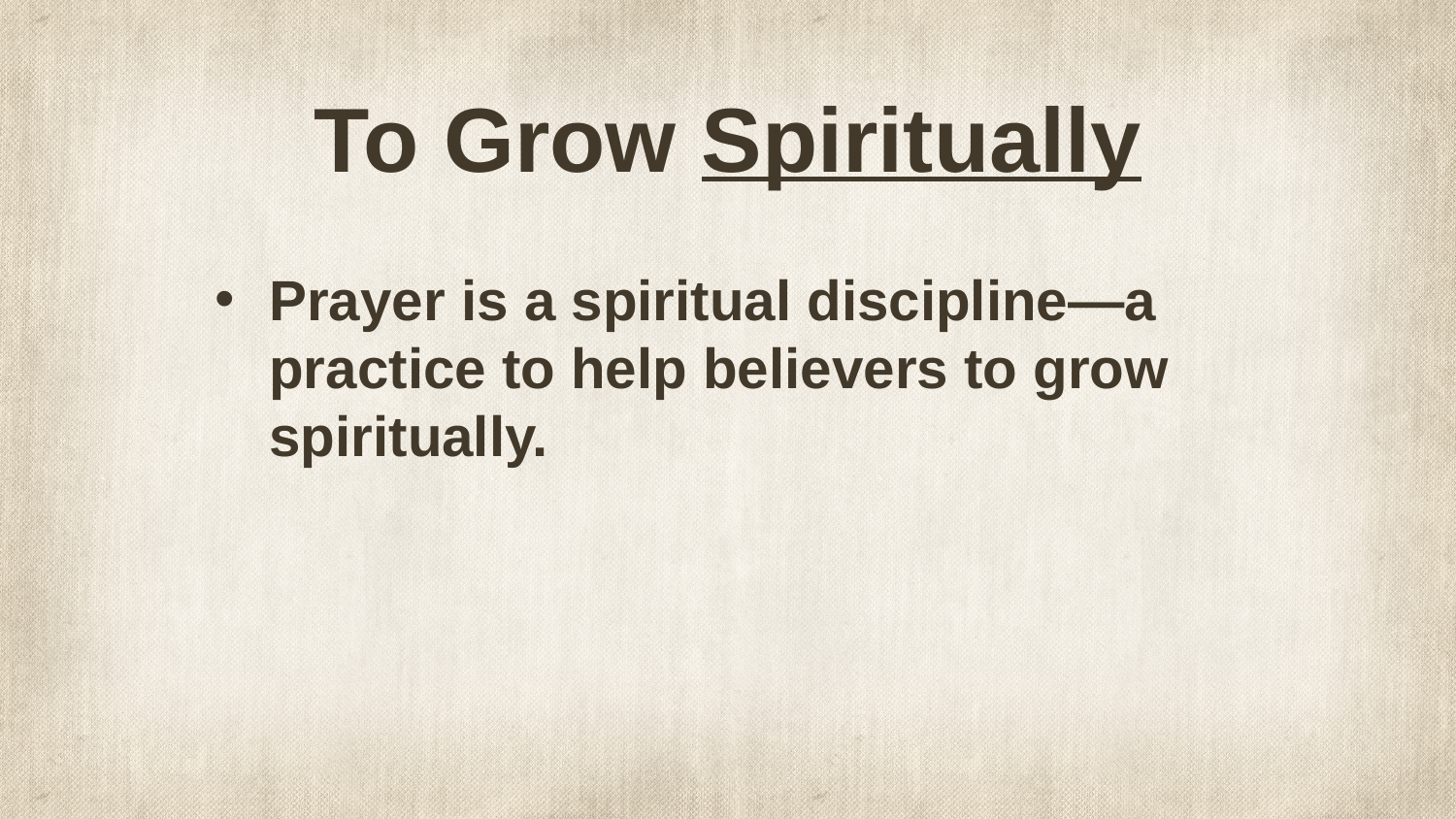

# To Grow Spiritually
Prayer is a spiritual discipline—a practice to help believers to grow spiritually.